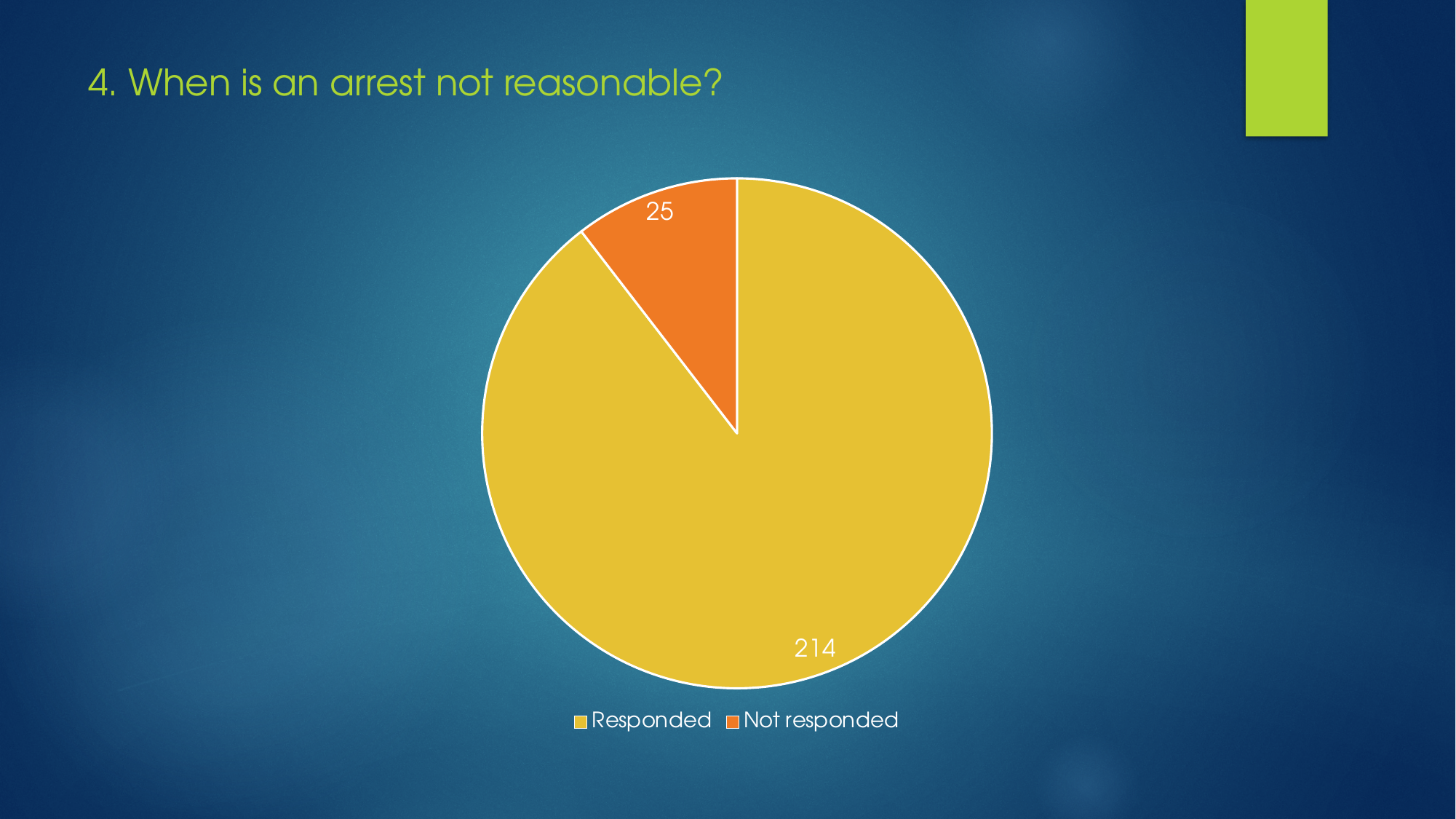

# 4. When is an arrest not reasonable?

### Chart

| Category |  |
|---|---|
| 4. When is an arrest not reasonable?    | None |
| Responded | 214.0 |
| Not responded | 25.0 |